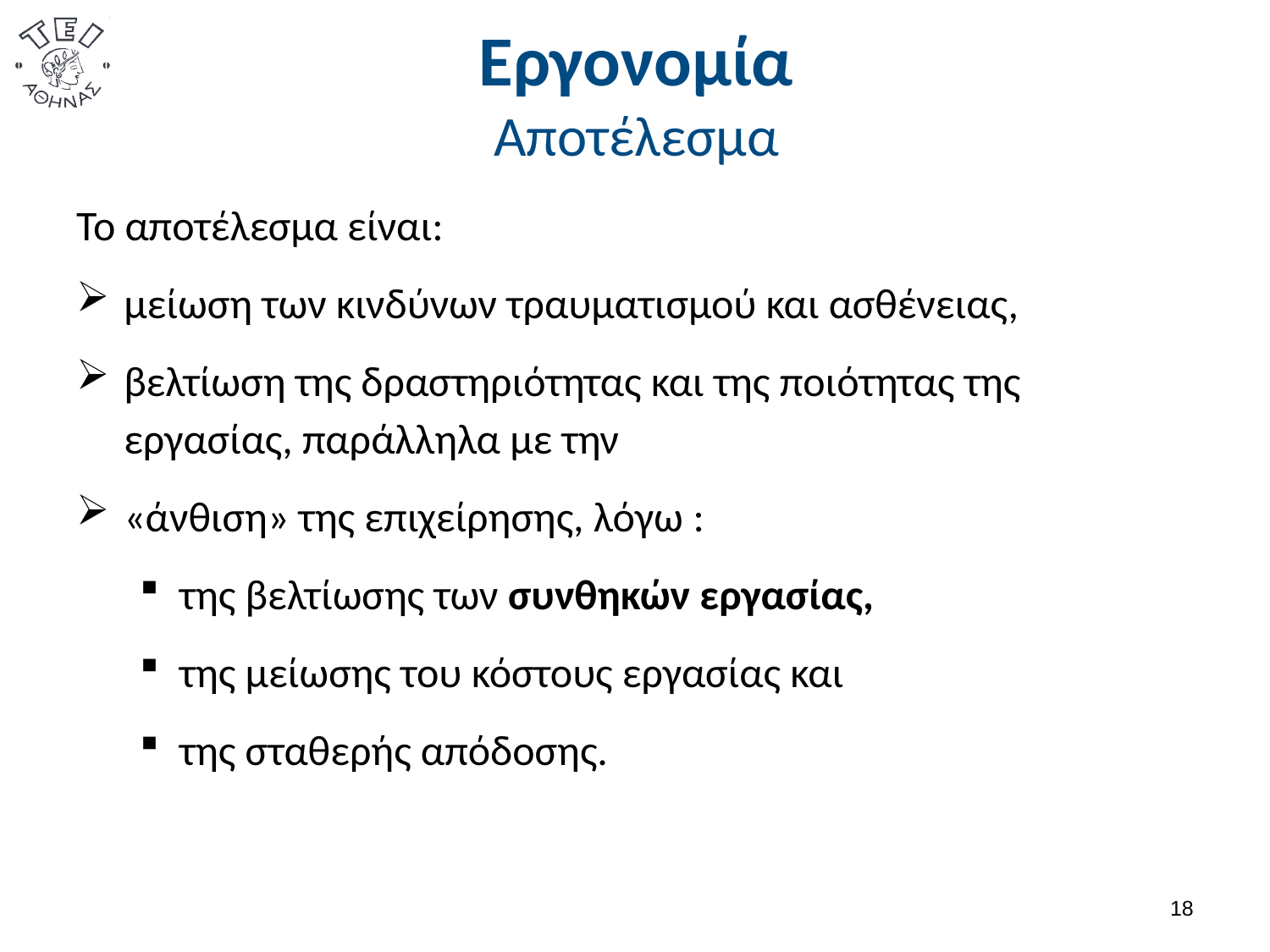

# Εργονομία Αποτέλεσμα
Το αποτέλεσμα είναι:
μείωση των κινδύνων τραυματισμού και ασθένειας,
βελτίωση της δραστηριότητας και της ποιότητας της εργασίας, παράλληλα με την
«άνθιση» της επιχείρησης, λόγω :
της βελτίωσης των συνθηκών εργασίας,
της μείωσης του κόστους εργασίας και
της σταθερής απόδοσης.
18